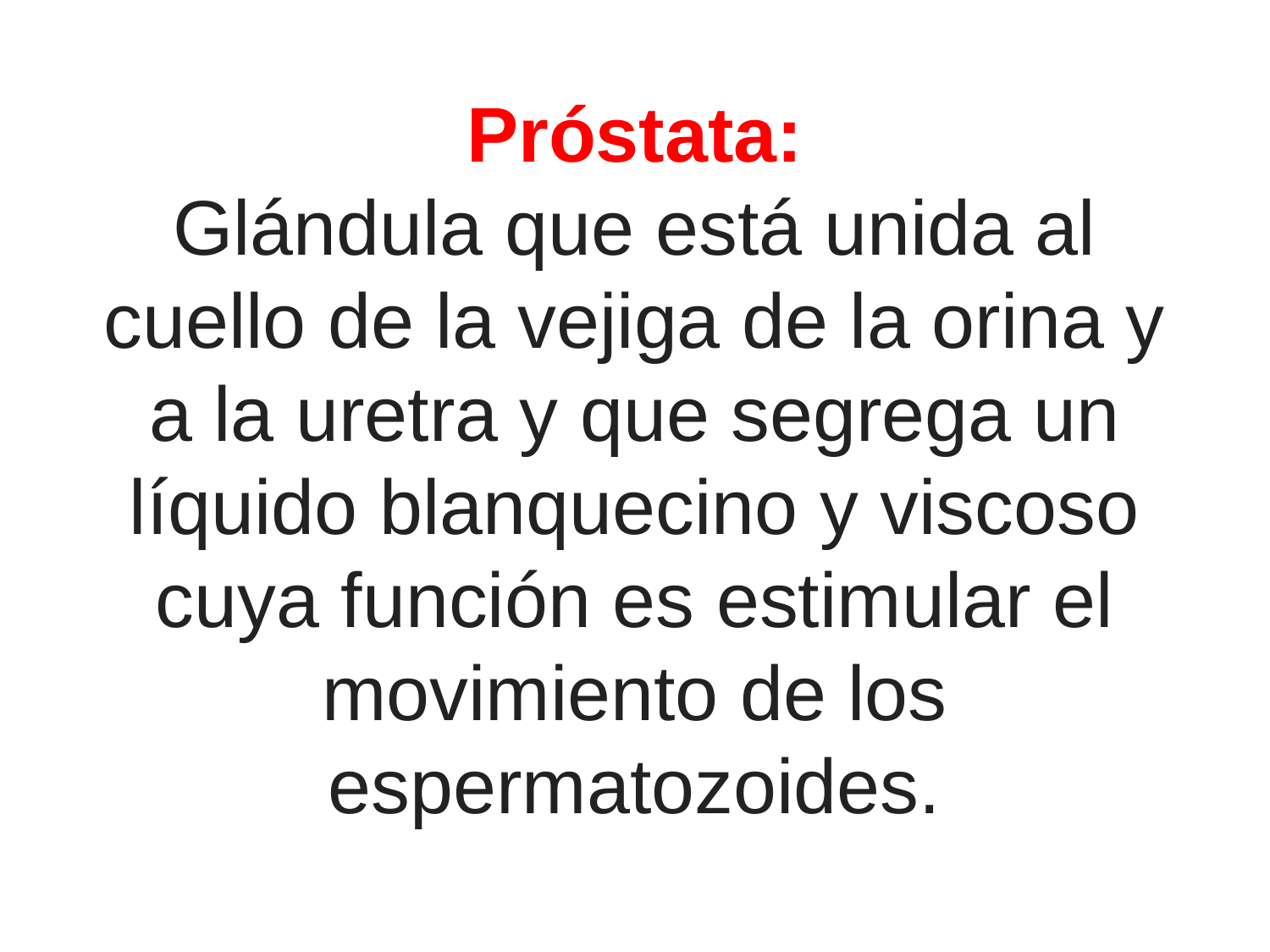

# Próstata: Glándula que está unida al cuello de la vejiga de la orina y a la uretra y que segrega un líquido blanquecino y viscoso cuya función es estimular el movimiento de los espermatozoides.